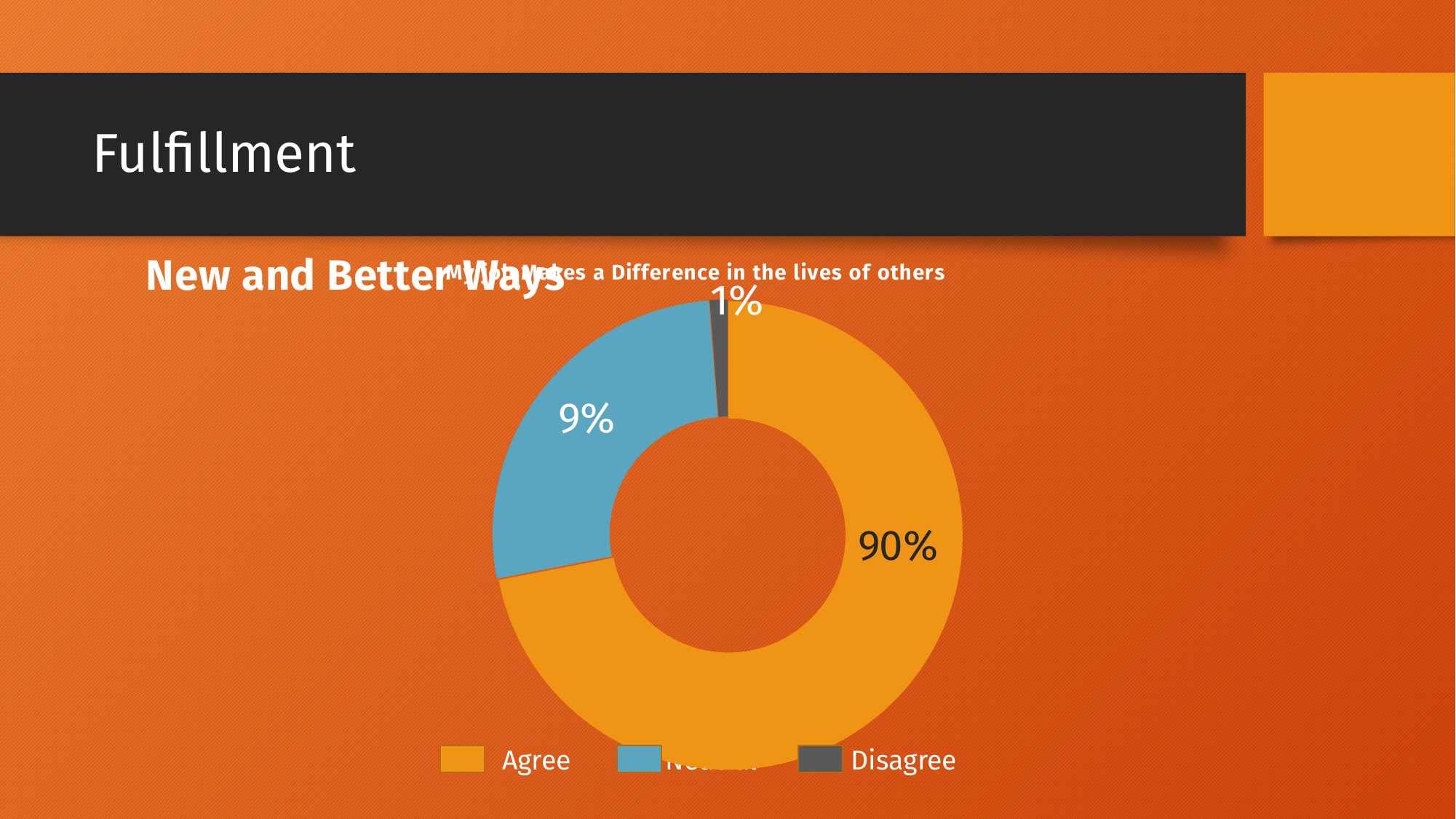

# Fulfillment

### Chart: My job Makes a Difference in the lives of others

| Category |  |
|---|---|
| Agree | 0.59 |
| Neutral | 0.22 |
| Disagree | 0.01 |

### Chart: New and Better Ways

| Category |
|---|
       Agree             Neutral	          Disagree